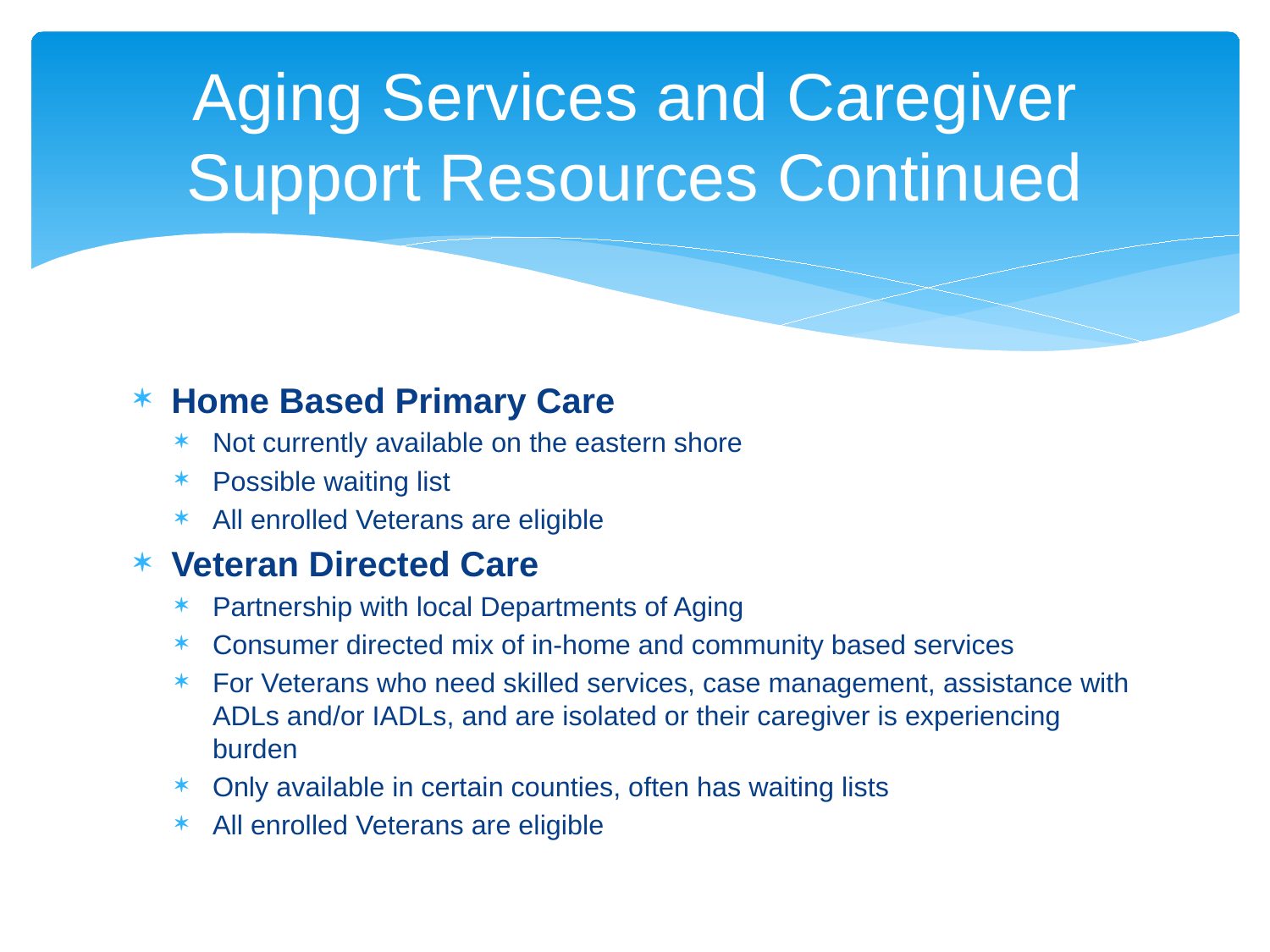

# Aging Services and Caregiver Support Resources Continued
Home Based Primary Care
Not currently available on the eastern shore
Possible waiting list
All enrolled Veterans are eligible
Veteran Directed Care
Partnership with local Departments of Aging
Consumer directed mix of in-home and community based services
For Veterans who need skilled services, case management, assistance with ADLs and/or IADLs, and are isolated or their caregiver is experiencing burden
Only available in certain counties, often has waiting lists
All enrolled Veterans are eligible